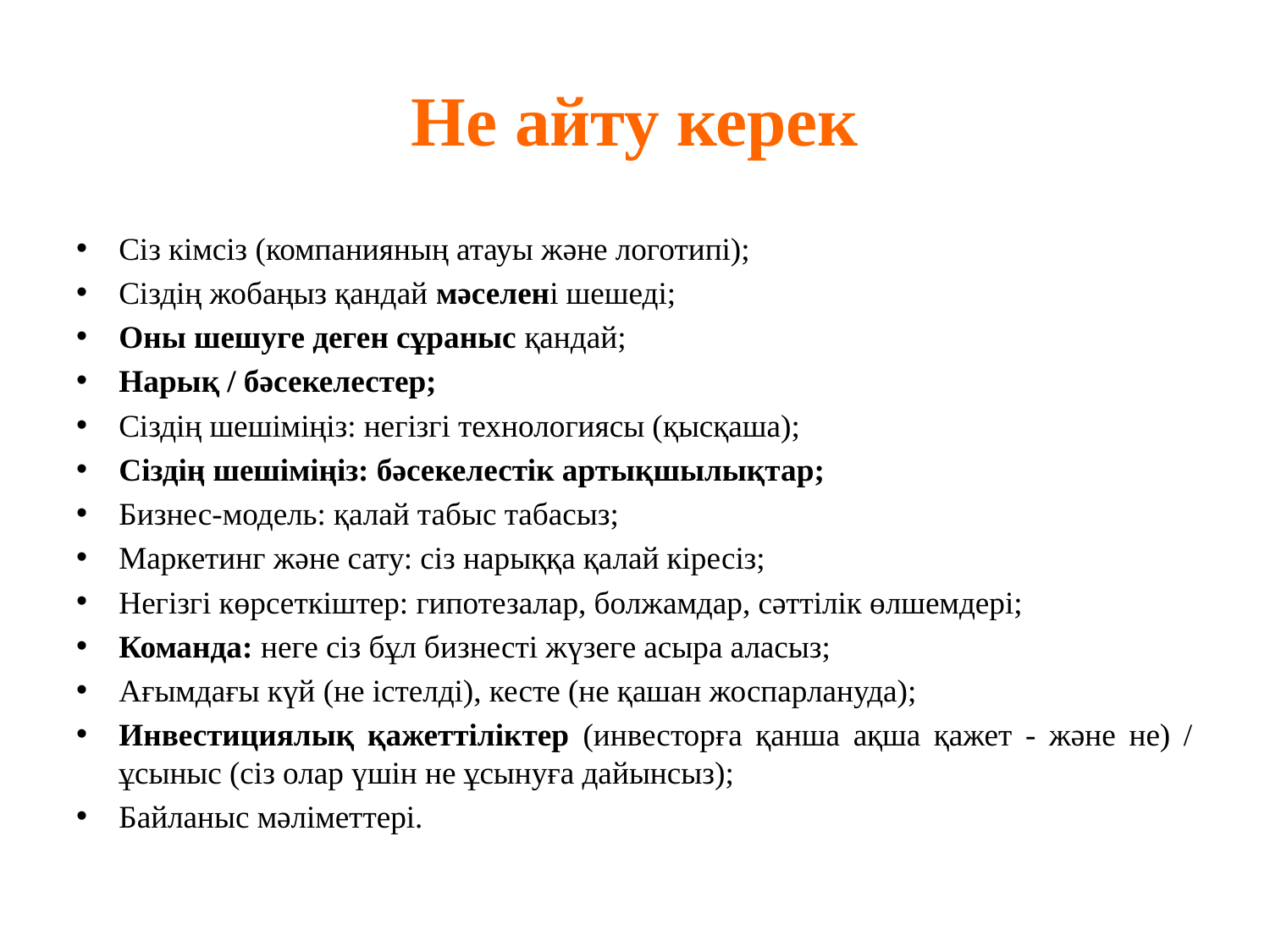

# Не айту керек
Сіз кімсіз (компанияның атауы және логотипі);
Сіздің жобаңыз қандай мәселені шешеді;
Оны шешуге деген сұраныс қандай;
Нарық / бәсекелестер;
Сіздің шешіміңіз: негізгі технологиясы (қысқаша);
Сіздің шешіміңіз: бәсекелестік артықшылықтар;
Бизнес-модель: қалай табыс табасыз;
Маркетинг және сату: сіз нарыққа қалай кіресіз;
Негізгі көрсеткіштер: гипотезалар, болжамдар, сәттілік өлшемдері;
Команда: неге сіз бұл бизнесті жүзеге асыра аласыз;
Ағымдағы күй (не істелді), кесте (не қашан жоспарлануда);
Инвестициялық қажеттіліктер (инвесторға қанша ақша қажет - және не) / ұсыныс (сіз олар үшін не ұсынуға дайынсыз);
Байланыс мәліметтері.